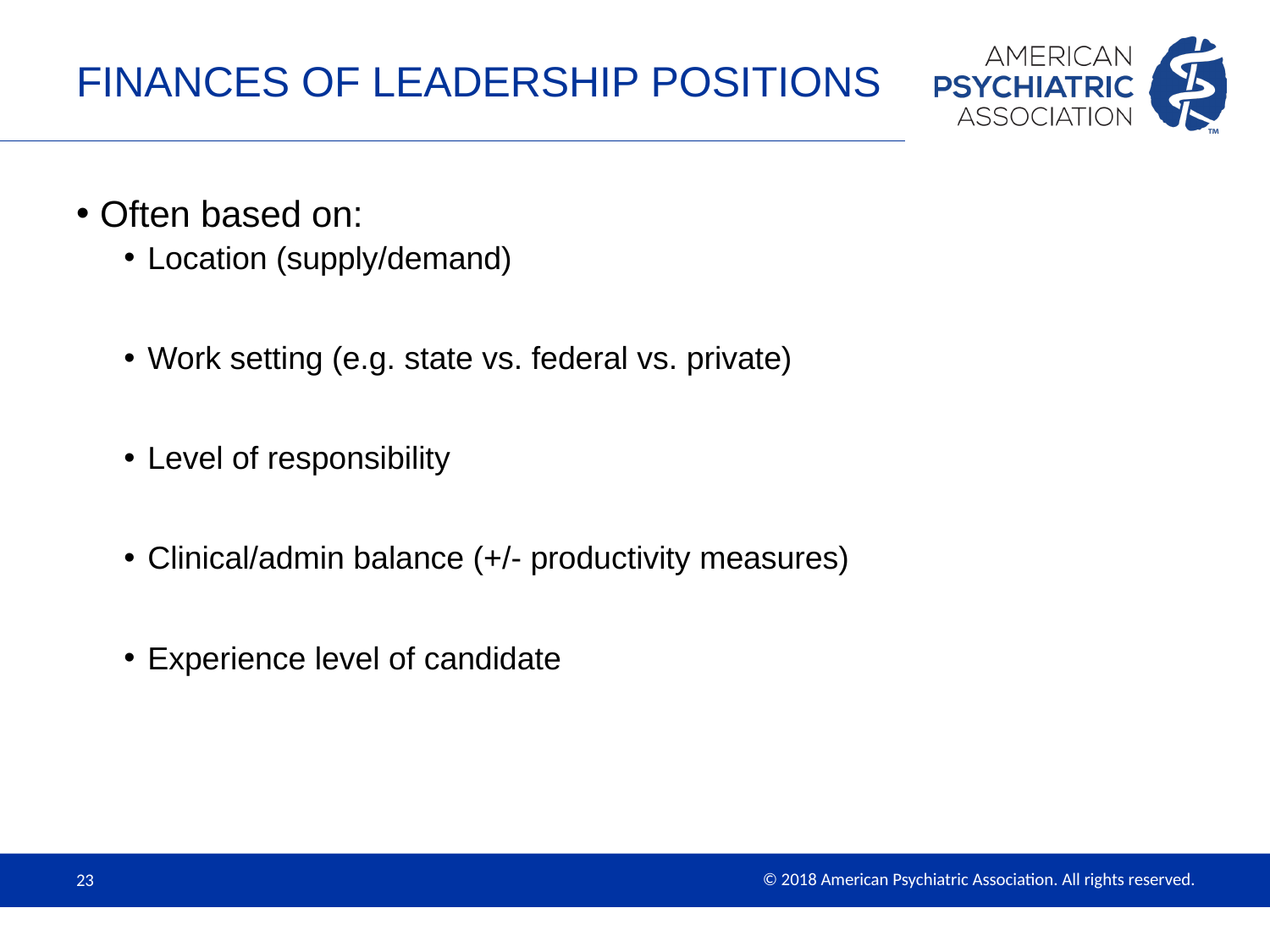

# Finances of leadership positions
Often based on:
Location (supply/demand)

Work setting (e.g. state vs. federal vs. private)

Level of responsibility

Clinical/admin balance (+/- productivity measures)

Experience level of candidate